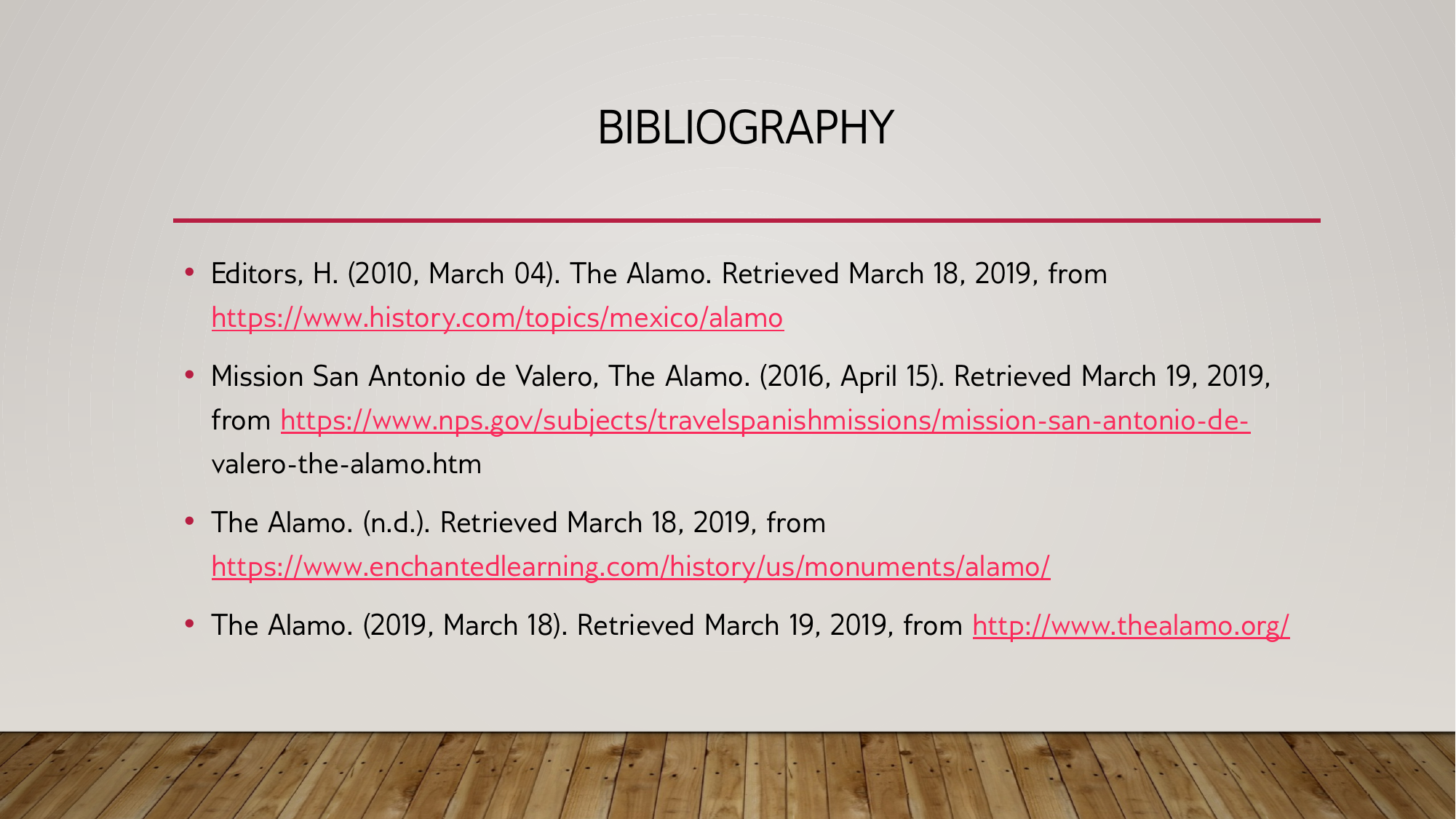

# bibliography
Editors, H. (2010, March 04). The Alamo. Retrieved March 18, 2019, from 	https://www.history.com/topics/mexico/alamo
Mission San Antonio de Valero, The Alamo. (2016, April 15). Retrieved March 19, 2019, 	from https://www.nps.gov/subjects/travelspanishmissions/mission-san-antonio-de-	valero-the-alamo.htm
The Alamo. (n.d.). Retrieved March 18, 2019, from 	https://www.enchantedlearning.com/history/us/monuments/alamo/
The Alamo. (2019, March 18). Retrieved March 19, 2019, from http://www.thealamo.org/